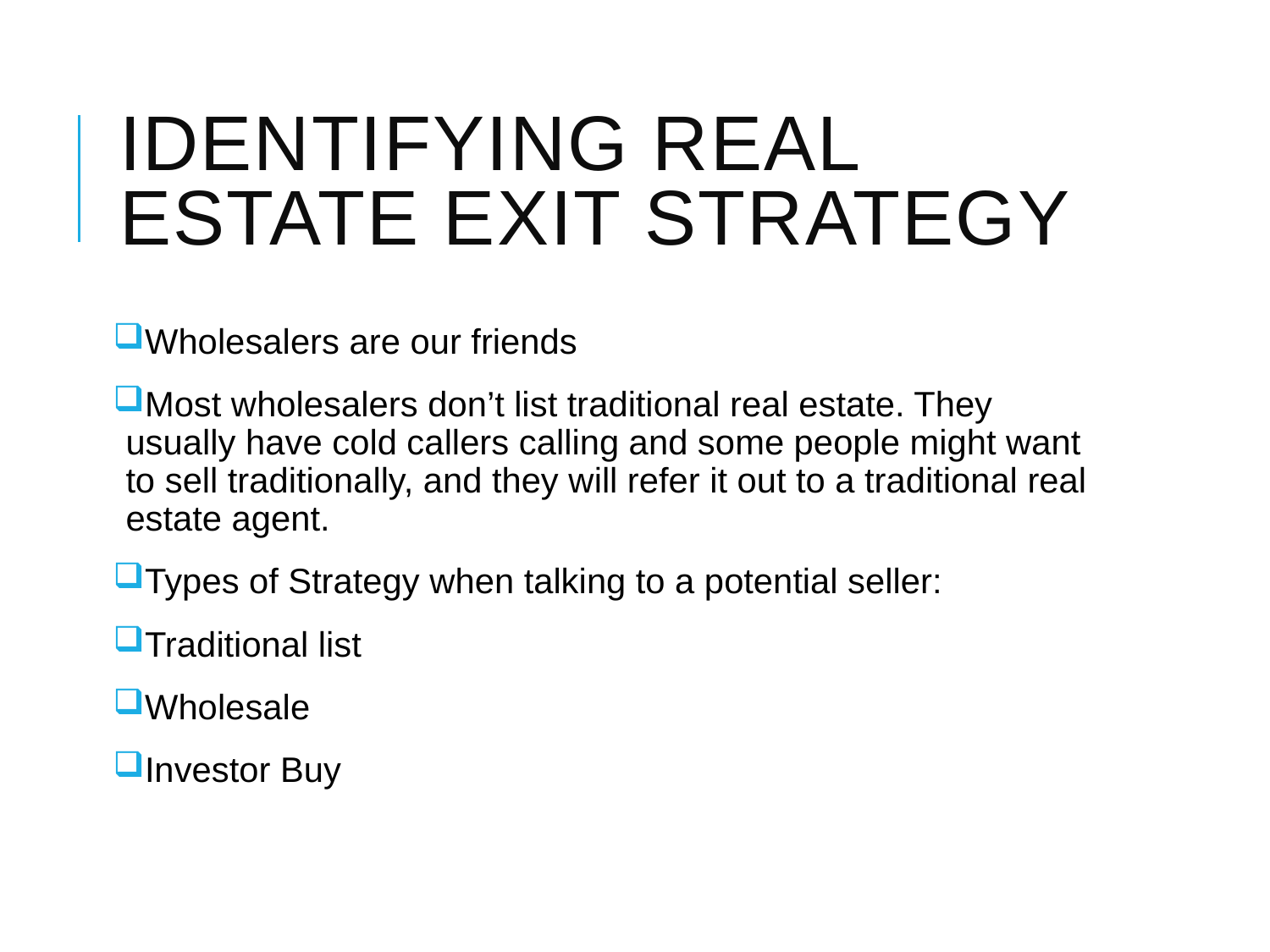

# Identifying Real Estate Exit Strategy
Wholesalers are our friends
Most wholesalers don’t list traditional real estate. They usually have cold callers calling and some people might want to sell traditionally, and they will refer it out to a traditional real estate agent.
Types of Strategy when talking to a potential seller:
Traditional list
Wholesale
Investor Buy